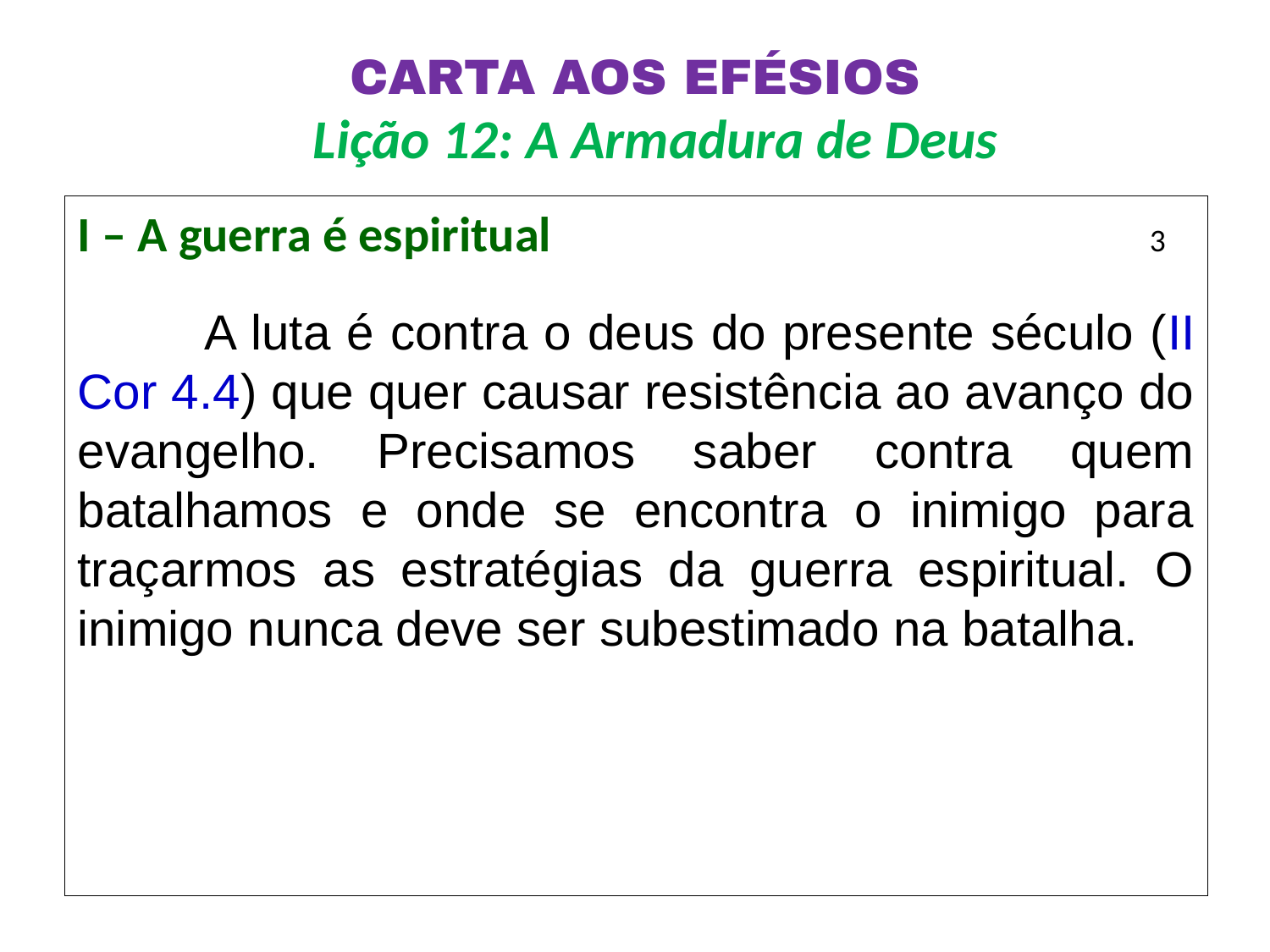

# CARTA AOS EFÉSIOS Lição 12: A Armadura de Deus
I – A guerra é espiritual					     3

	A luta é contra o deus do presente século (II Cor 4.4) que quer causar resistência ao avanço do evangelho. Precisamos saber contra quem batalhamos e onde se encontra o inimigo para traçarmos as estratégias da guerra espiritual. O inimigo nunca deve ser subestimado na batalha.